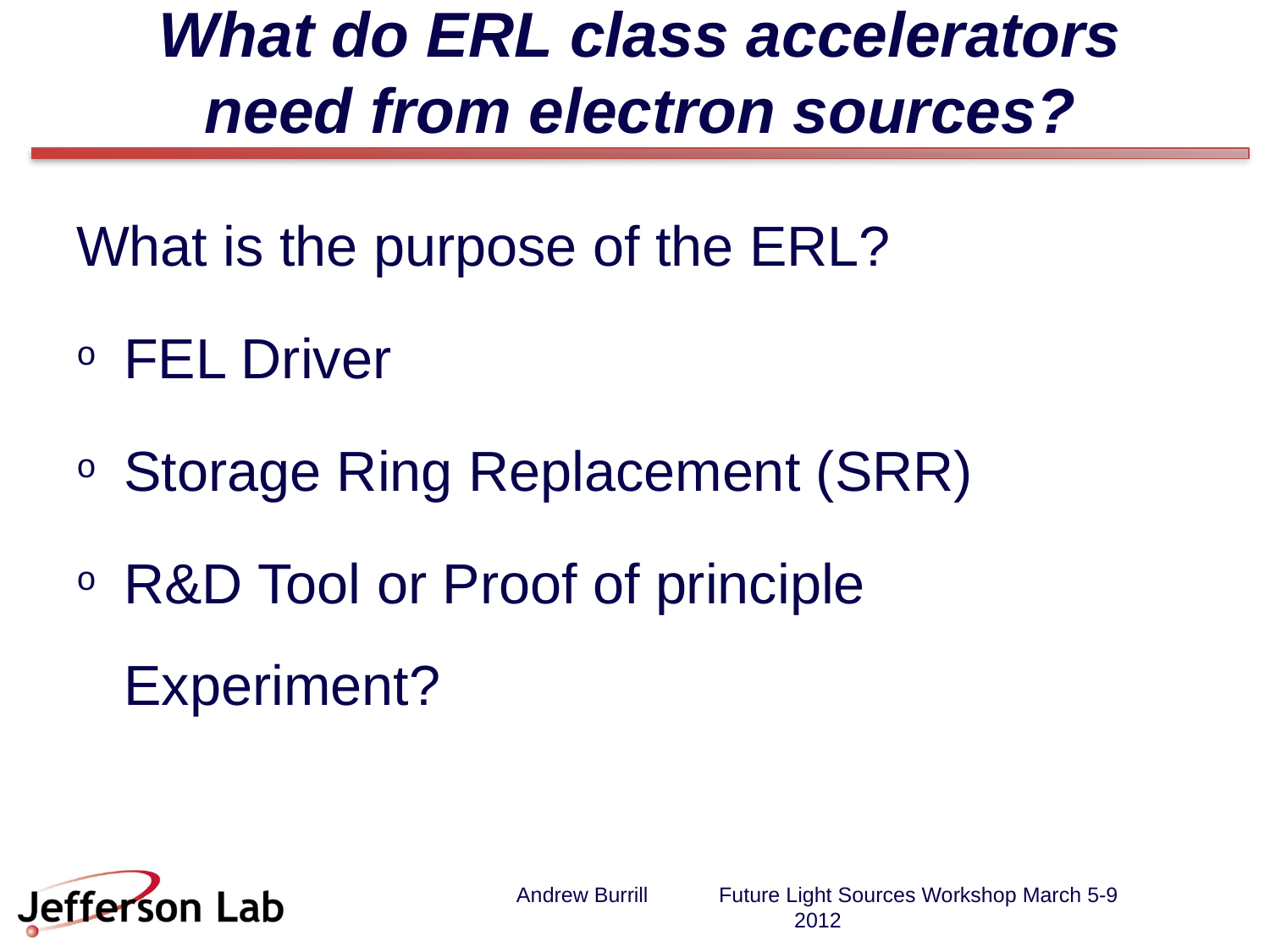

# What do ERL class accelerators need from electron sources?
What is the purpose of the ERL?
FEL Driver
Storage Ring Replacement (SRR)
R&D Tool or Proof of principle Experiment?
Andrew Burrill            Future Light Sources Workshop March 5-9 2012